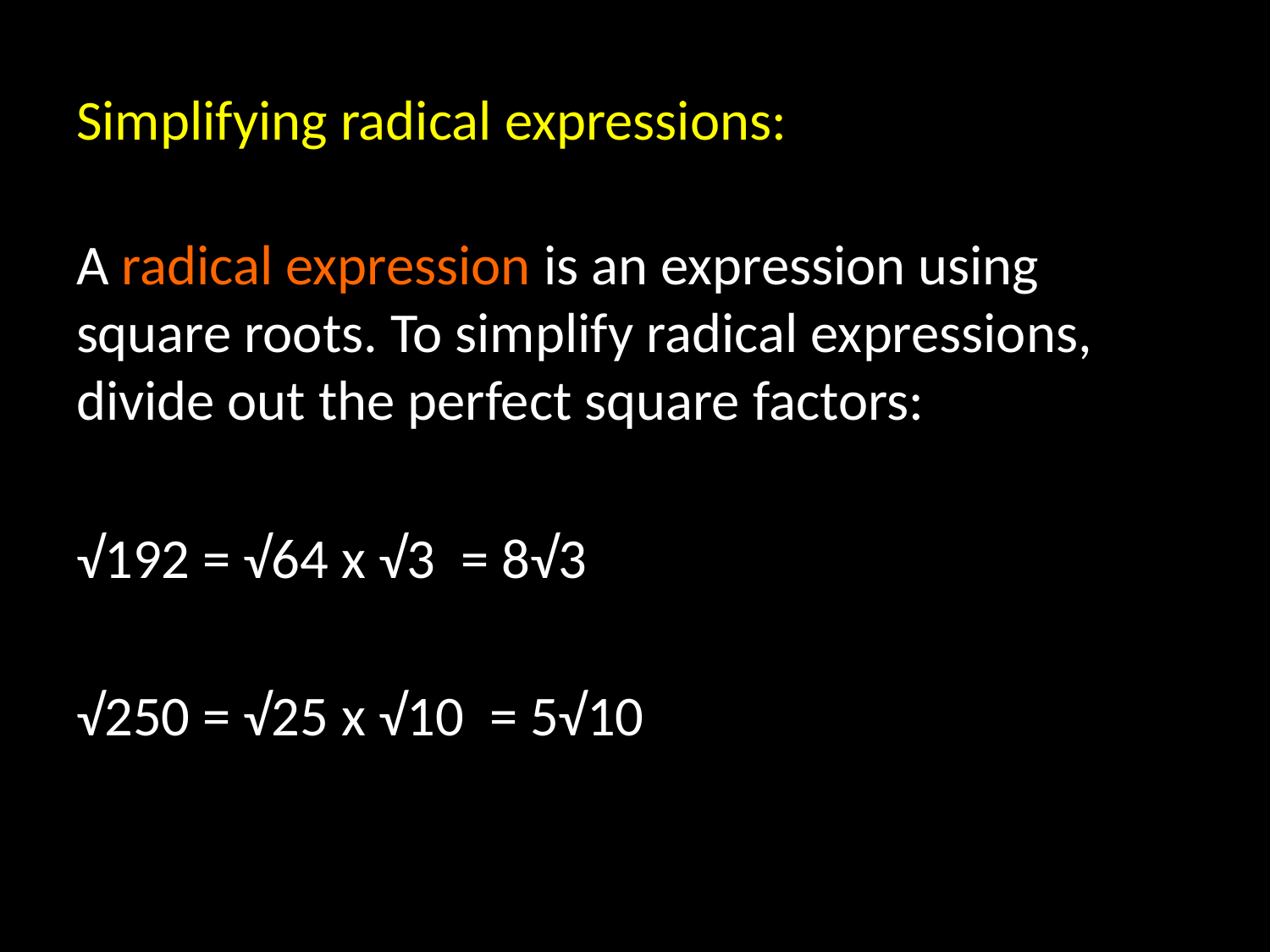

# Simplifying radical expressions:
A radical expression is an expression using square roots. To simplify radical expressions, divide out the perfect square factors:

√192 = √64 x √3  = 8√3

√250 = √25 x √10  = 5√10